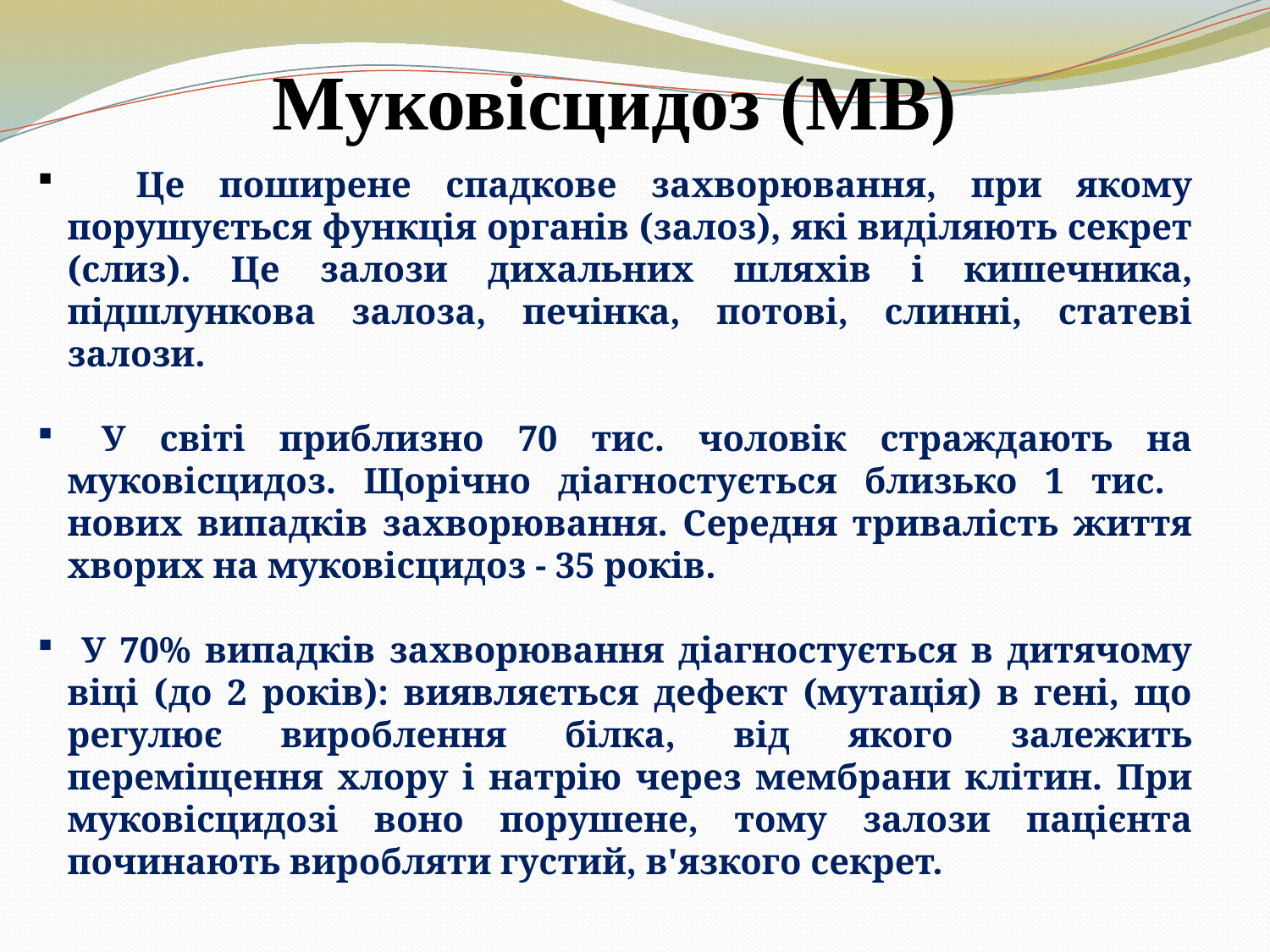

Муковісцидоз (МВ)
  Це поширене спадкове захворювання, при якому порушується функція органів (залоз), які виділяють секрет (слиз). Це залози дихальних шляхів і кишечника, підшлункова залоза, печінка, потові, слинні, статеві залози.

 У світі приблизно 70 тис. чоловік страждають на муковісцидоз. Щорічно діагностується близько 1 тис.  нових випадків захворювання. Середня тривалість життя хворих на муковісцидоз - 35 років.

 У 70% випадків захворювання діагностується в дитячому віці (до 2 років): виявляється дефект (мутація) в гені, що регулює вироблення білка, від якого залежить переміщення хлору і натрію через мембрани клітин. При муковісцидозі воно порушене, тому залози пацієнта починають виробляти густий, в'язкого секрет.